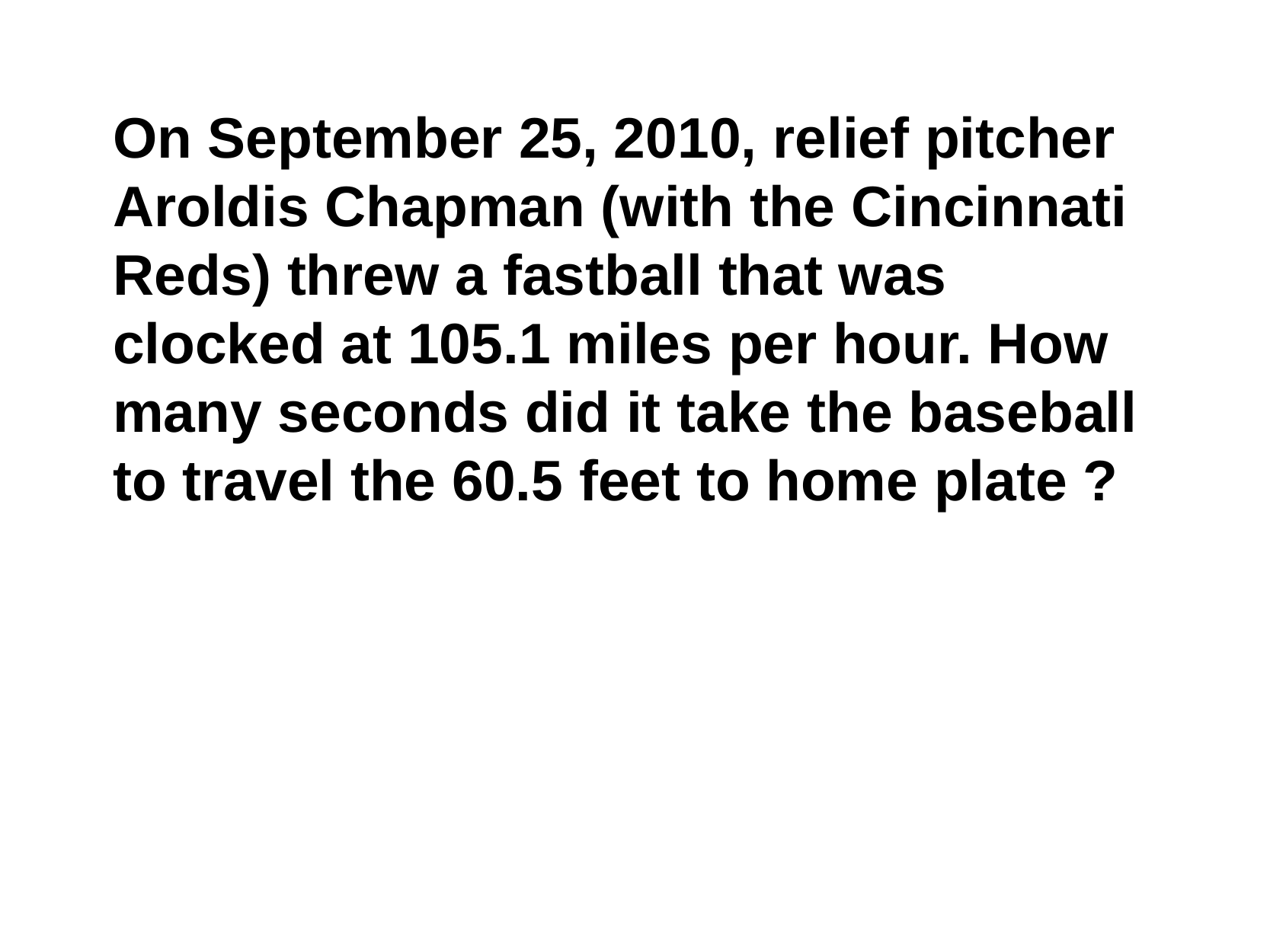

On September 25, 2010, relief pitcher Aroldis Chapman (with the Cincinnati Reds) threw a fastball that was clocked at 105.1 miles per hour. How many seconds did it take the baseball to travel the 60.5 feet to home plate ?